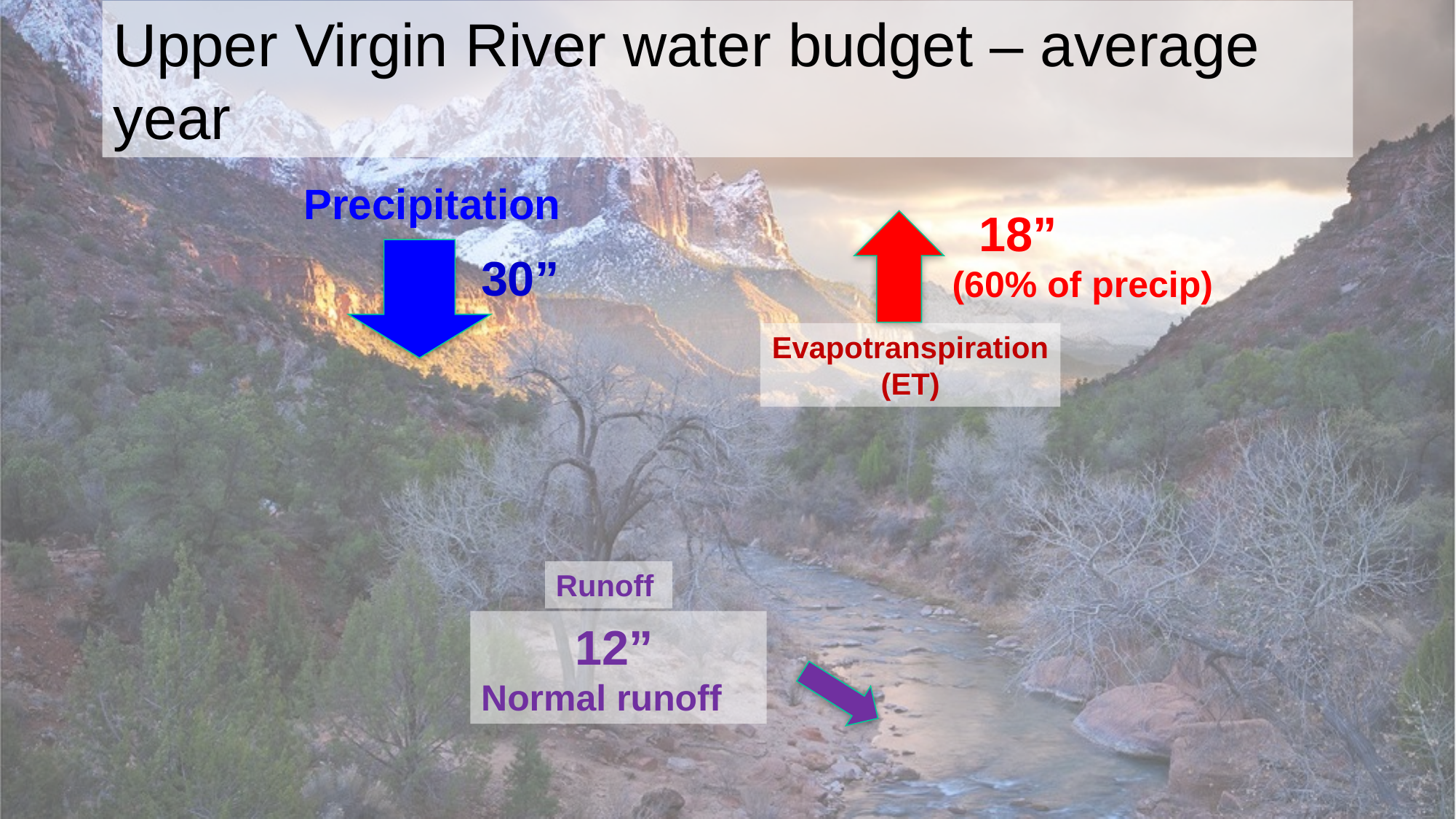

Upper Virgin River water budget – average year
Precipitation
  18”
(60% of precip)

  30”
Evapotranspiration (ET)
Runoff
       12”
Normal runoff